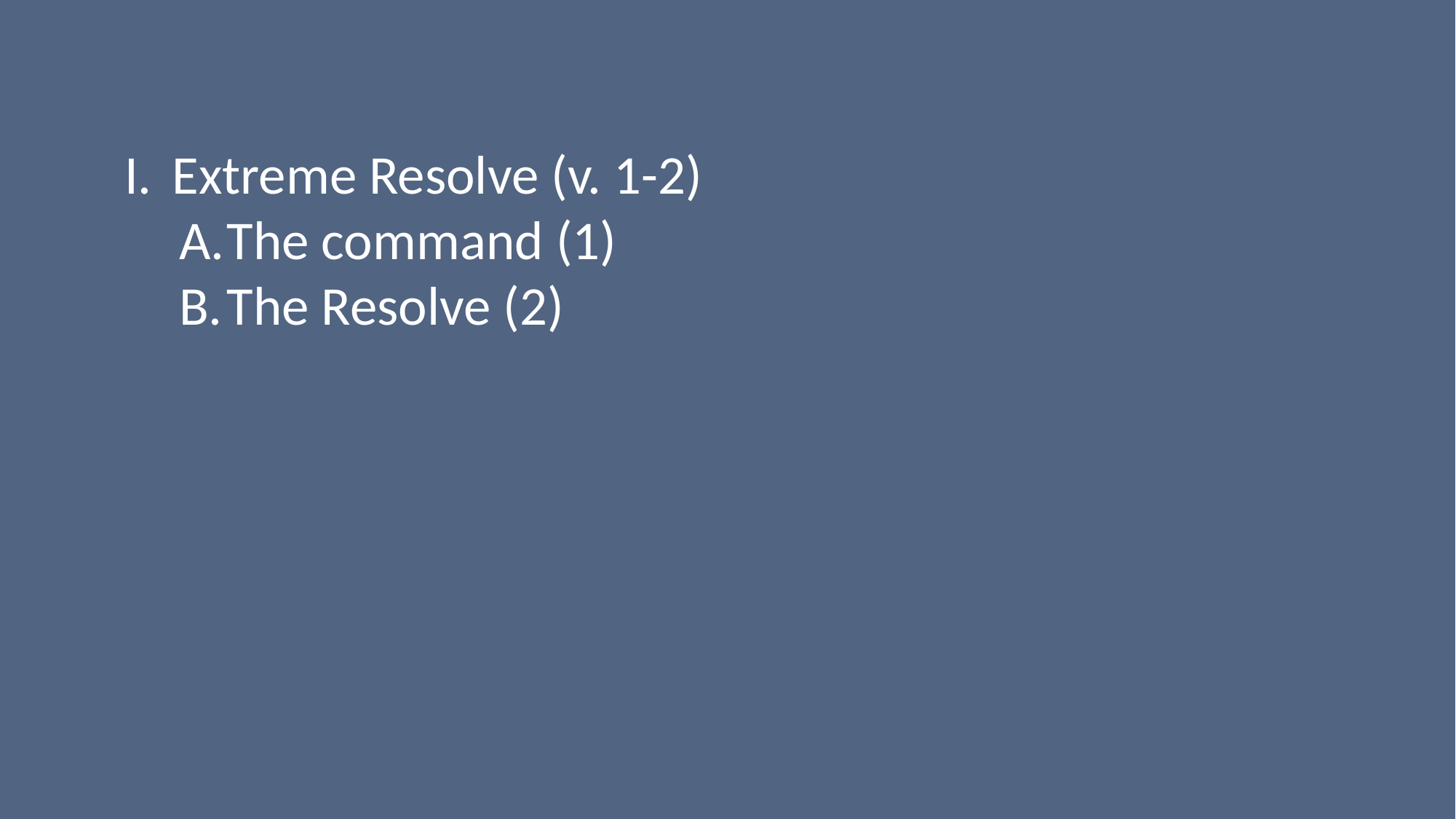

Extreme Resolve (v. 1-2)
The command (1)
The Resolve (2)